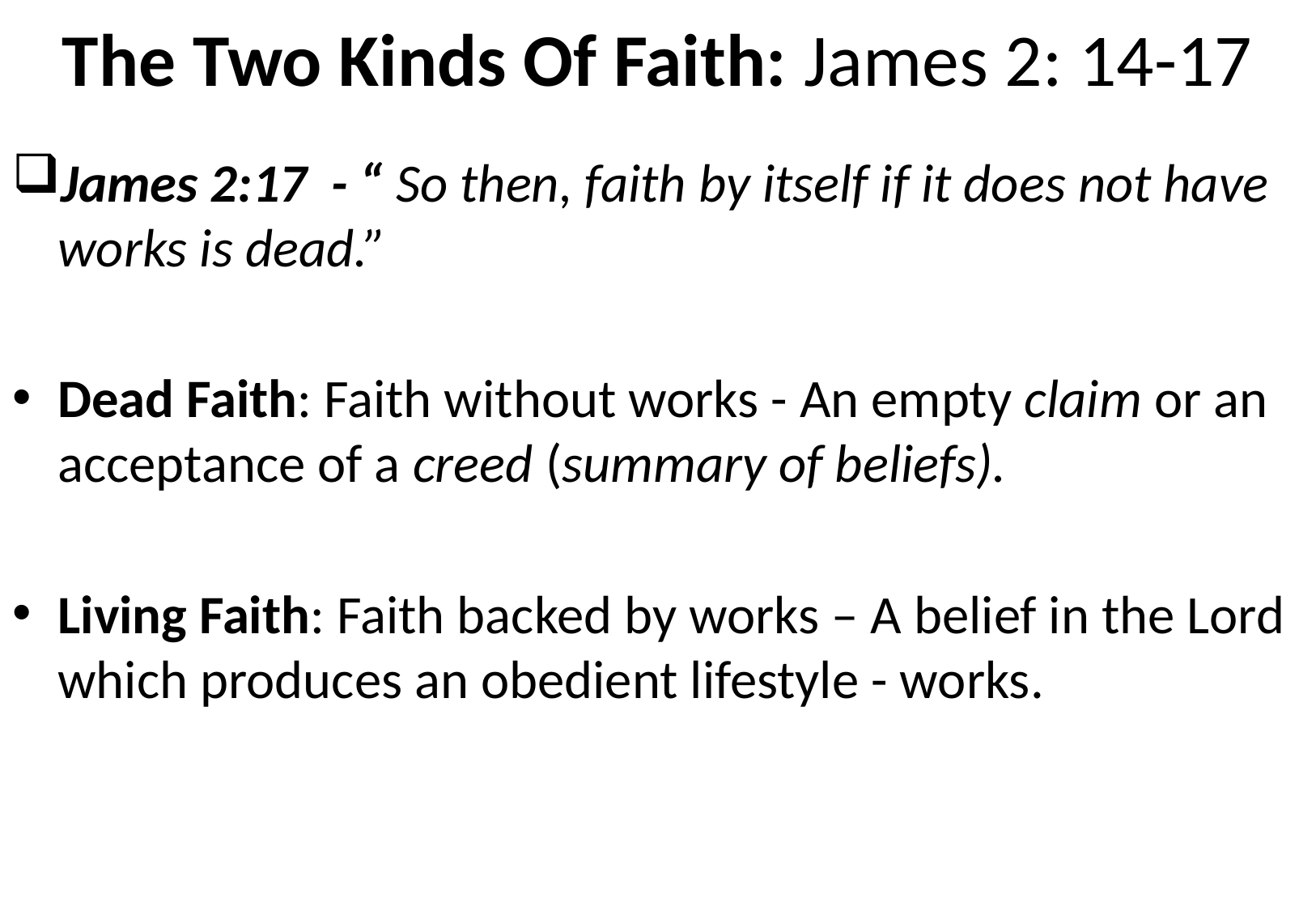

# The Two Kinds Of Faith: James 2: 14-17
James 2:17  - “ So then, faith by itself if it does not have works is dead.”

Dead Faith: Faith without works - An empty claim or an acceptance of a creed (summary of beliefs).

Living Faith: Faith backed by works – A belief in the Lord which produces an obedient lifestyle - works.